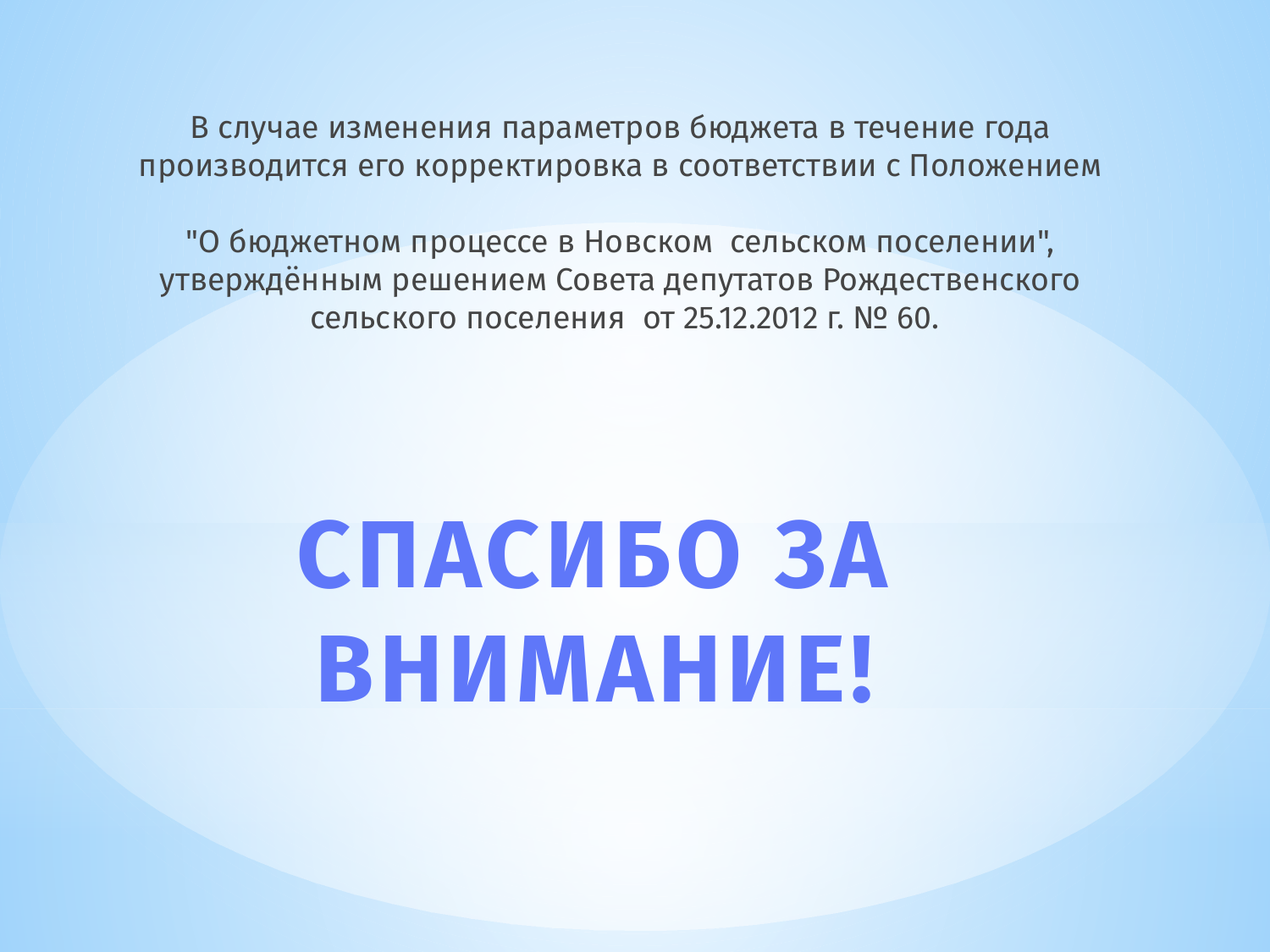

В случае изменения параметров бюджета в течение года производится его корректировка в соответствии с Положением
"О бюджетном процессе в Новском  сельском поселении", утверждённым решением Совета депутатов Рождественского
 сельского поселения  от 25.12.2012 г. № 60.
СПАСИБО ЗА ВНИМАНИЕ!